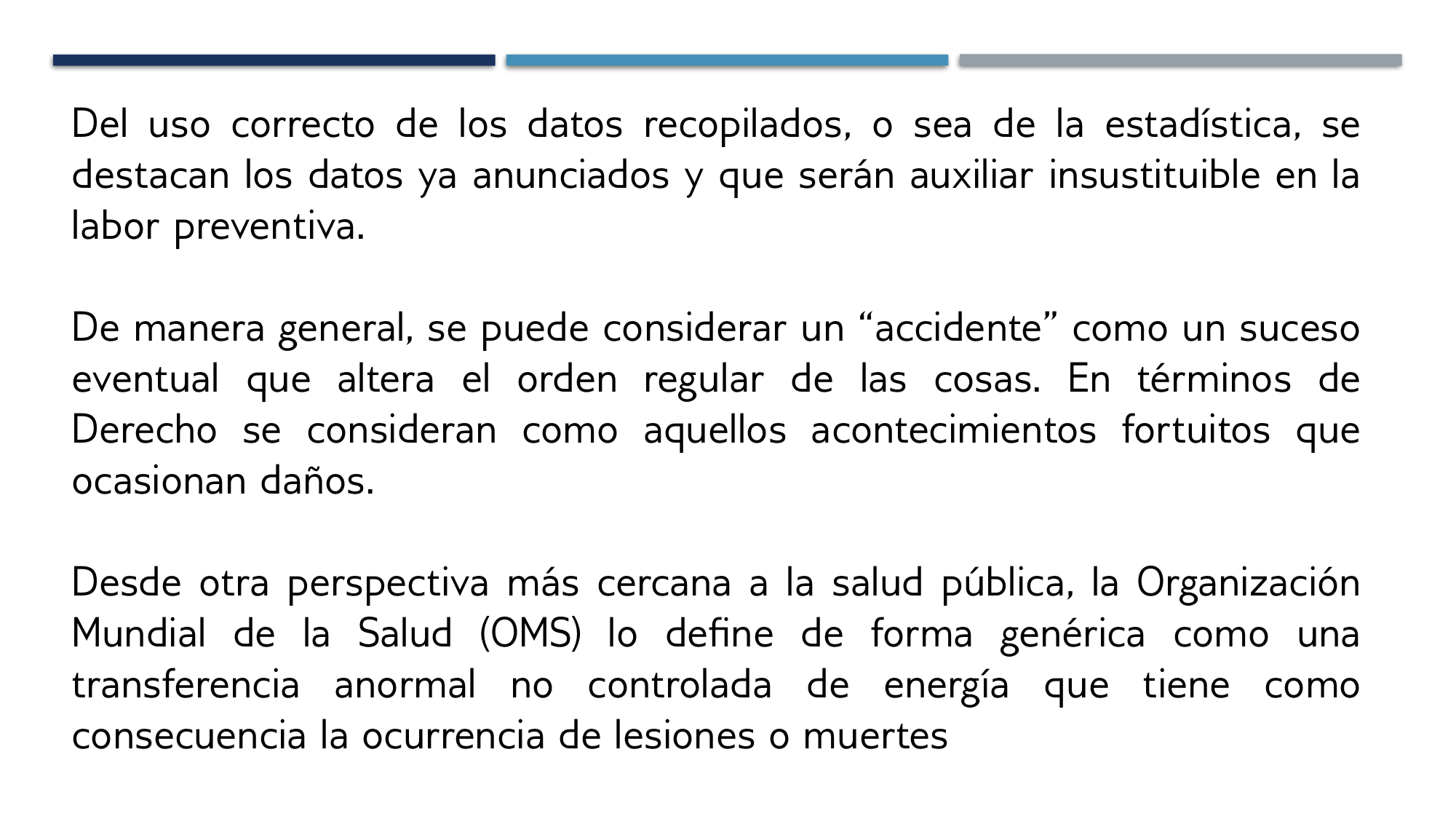

Del uso correcto de los datos recopilados, o sea de la estadística, se destacan los datos ya anunciados y que serán auxiliar insustituible en la labor preventiva.

De manera general, se puede considerar un “accidente” como un suceso eventual que altera el orden regular de las cosas. En términos de Derecho se consideran como aquellos acontecimientos fortuitos que ocasionan daños.

Desde otra perspectiva más cercana a la salud pública, la Organización Mundial de la Salud (OMS) lo define de forma genérica como una transferencia anormal no controlada de energía que tiene como consecuencia la ocurrencia de lesiones o muertes